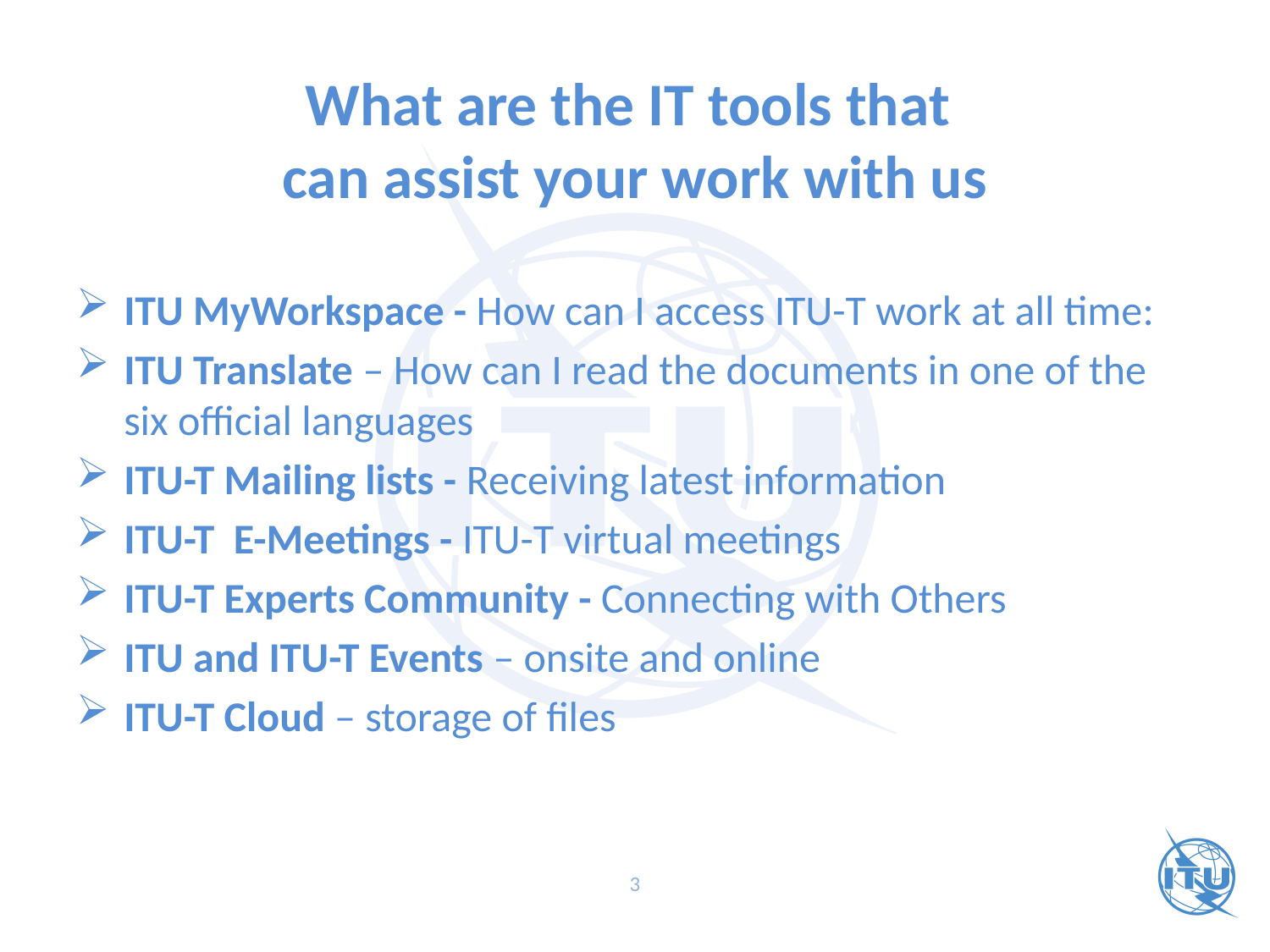

# What are the IT tools that can assist your work with us

ITU MyWorkspace - How can I access ITU-T work at all time:
ITU Translate – How can I read the documents in one of the six official languages
ITU-T Mailing lists - Receiving latest information
ITU-T  E-Meetings - ITU-T virtual meetings
ITU-T Experts Community - Connecting with Others
ITU and ITU-T Events – onsite and online
ITU-T Cloud – storage of files
3